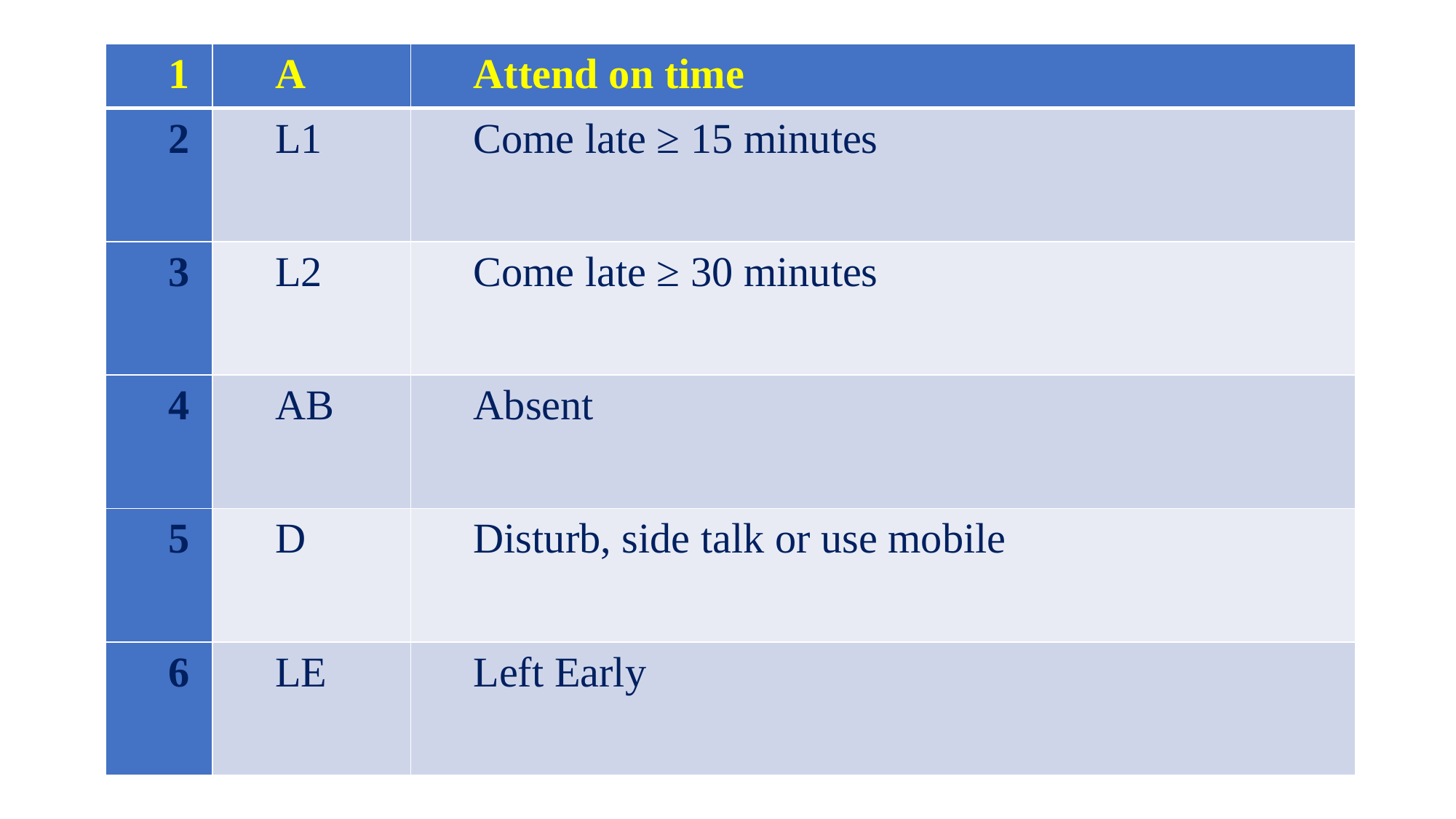

#
| 1 | A | Attend on time |
| --- | --- | --- |
| 2 | L1 | Come late ≥ 15 minutes |
| 3 | L2 | Come late ≥ 30 minutes |
| 4 | AB | Absent |
| 5 | D | Disturb, side talk or use mobile |
| 6 | LE | Left Early |